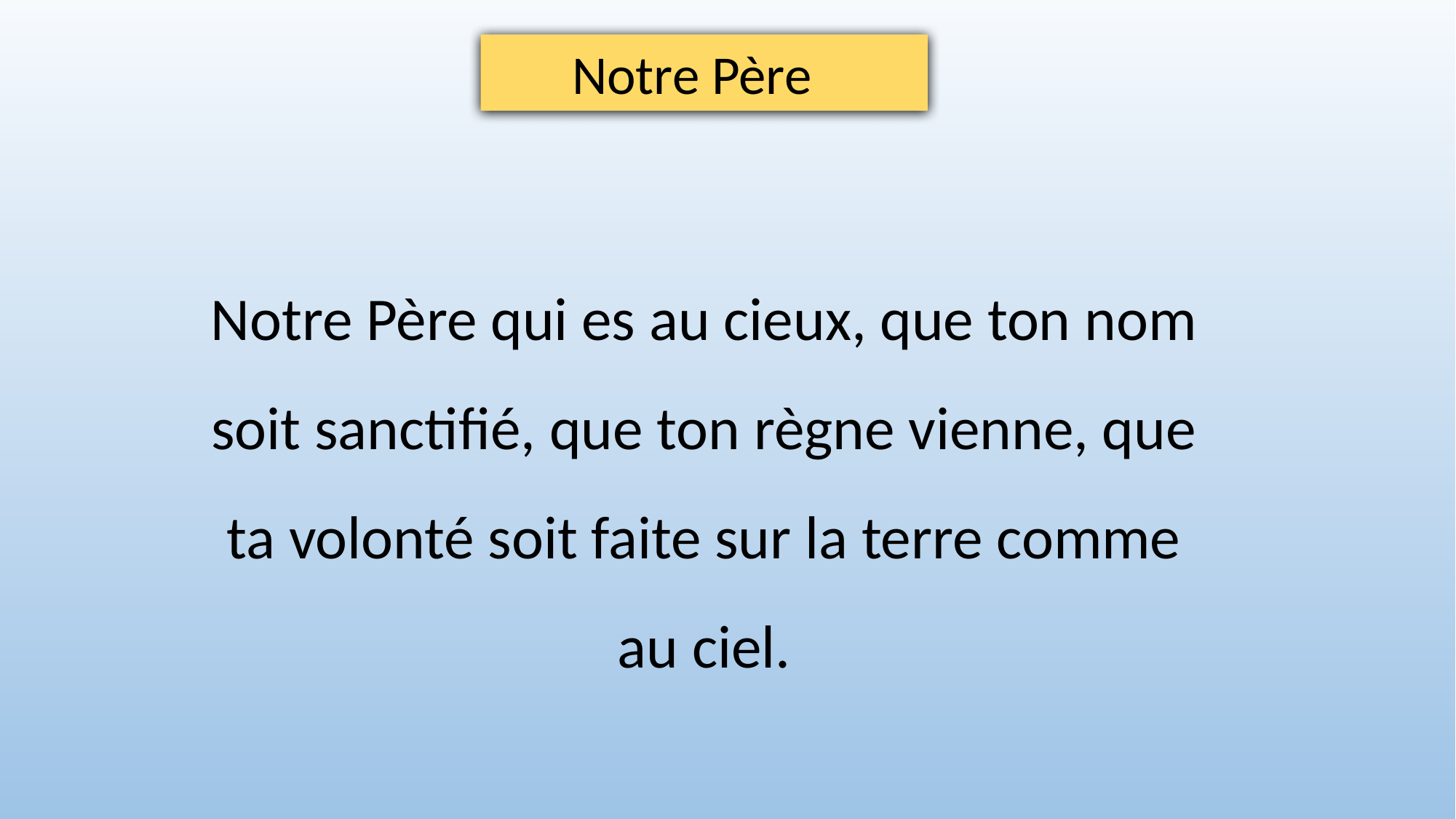

Notre Père

Notre Père qui es au cieux, que ton nom soit sanctifié, que ton règne vienne, que ta volonté soit faite sur la terre comme au ciel.

--------------------------------